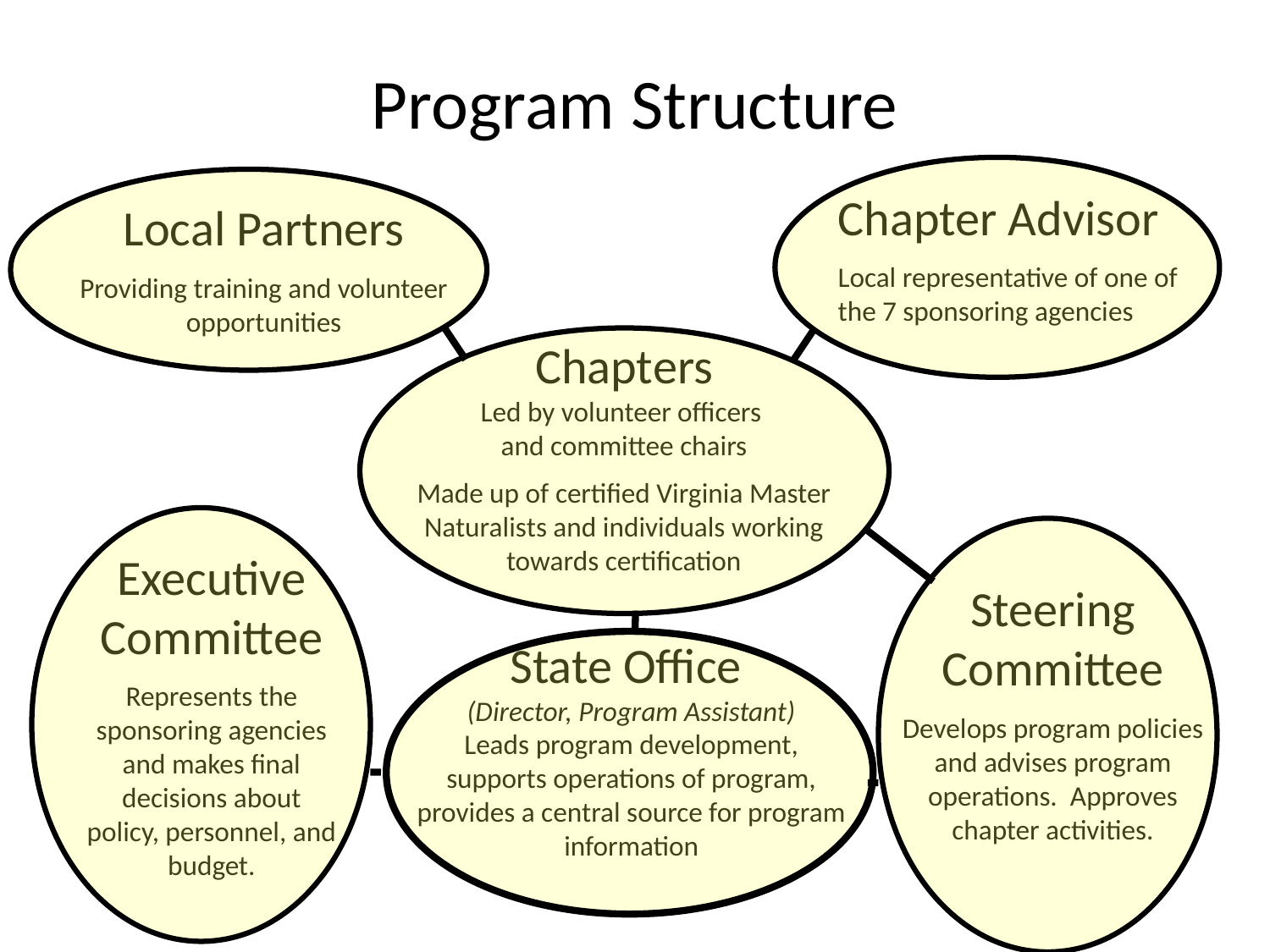

# Program Structure

Local Partners
Providing training and volunteer opportunities
Chapter Advisor
Local representative of one of the 7 sponsoring agencies

Chapters
Led by volunteer officers
and committee chairs
Made up of certified Virginia Master Naturalists and individuals working towards certification

Executive Committee
Represents the sponsoring agencies and makes final decisions about policy, personnel, and budget.

Steering Committee
Develops program policies and advises program operations.  Approves chapter activities.

State Office
(Director, Program Assistant)
Leads program development, supports operations of program, provides a central source for program information